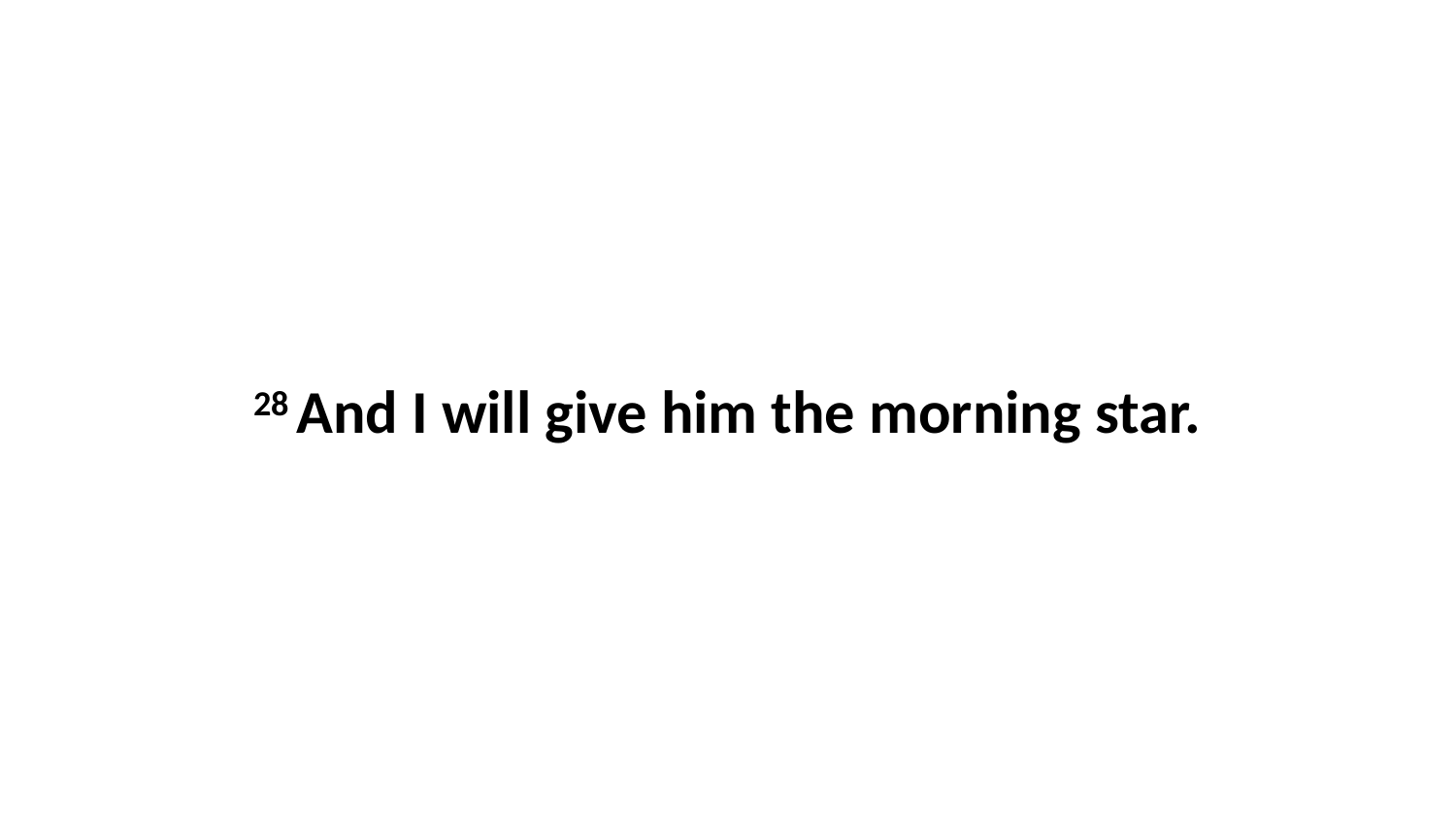

28 And I will give him the morning star.